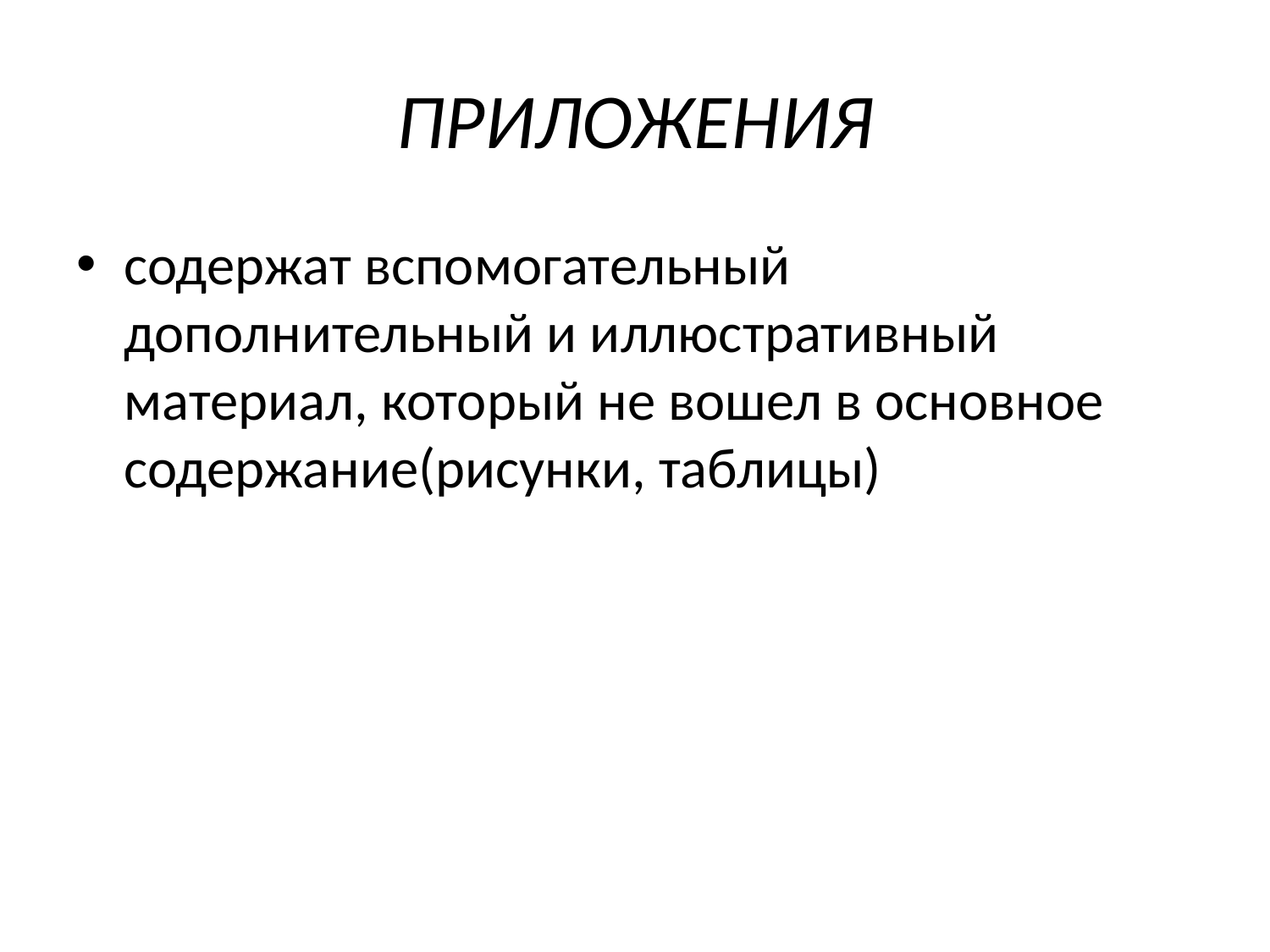

# ПРИЛОЖЕНИЯ
содержат вспомогательный дополнительный и иллюстративный материал, который не вошел в основное содержание(рисунки, таблицы)